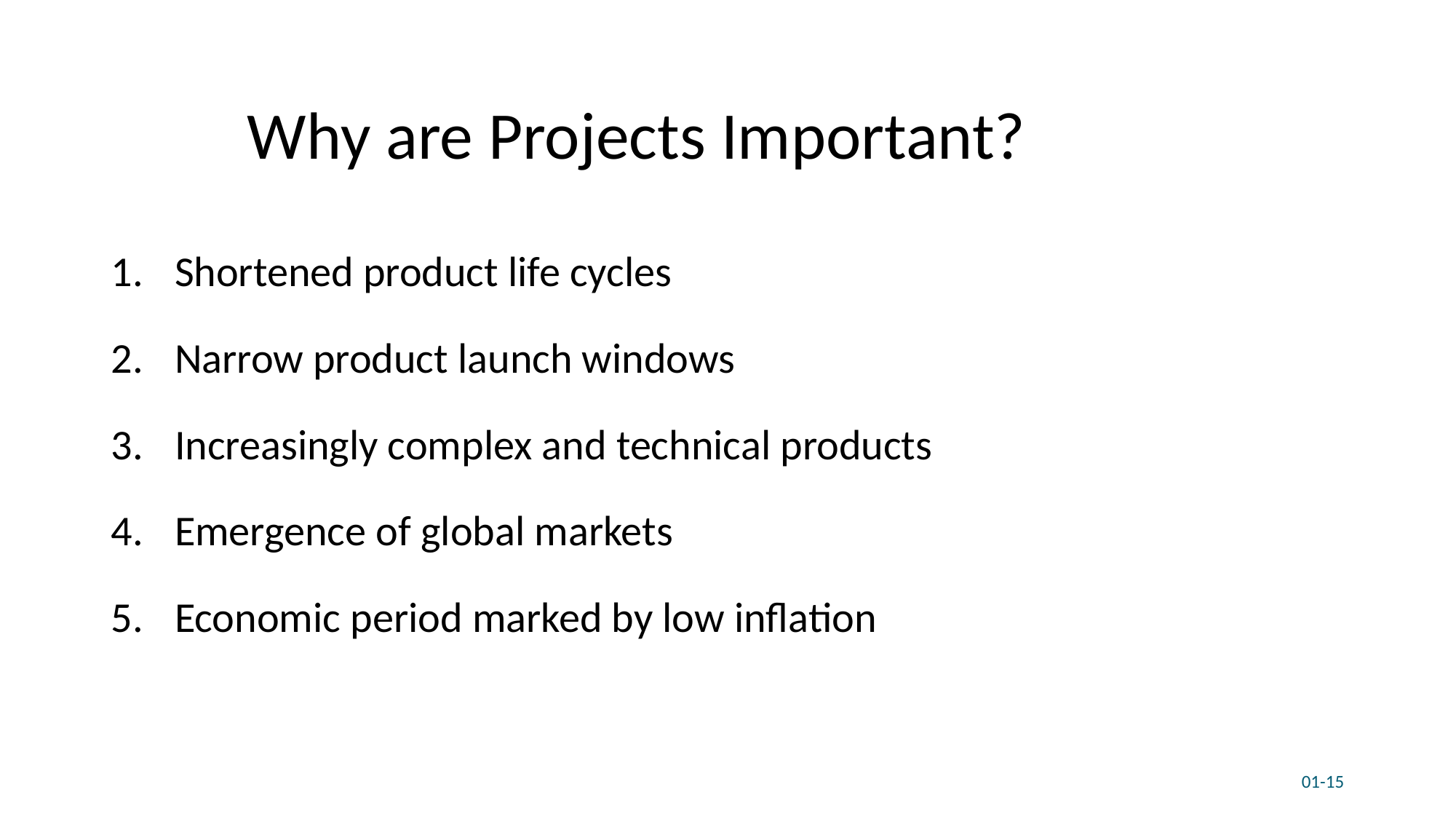

# Why are Projects Important?
Shortened product life cycles
Narrow product launch windows
Increasingly complex and technical products
Emergence of global markets
Economic period marked by low inflation
01-15